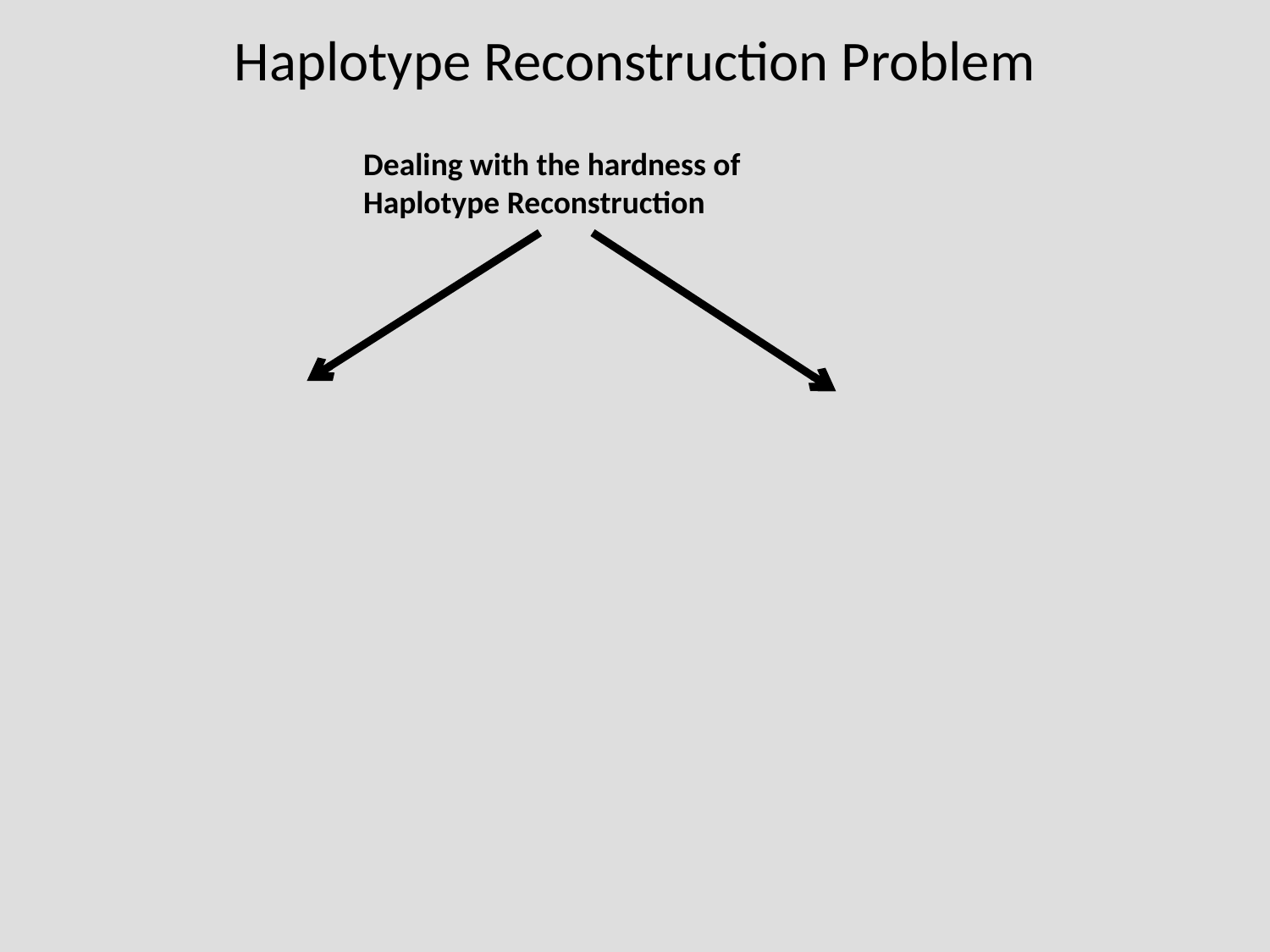

# Haplotype Reconstruction Problem
Dealing with the hardness of
Haplotype Reconstruction